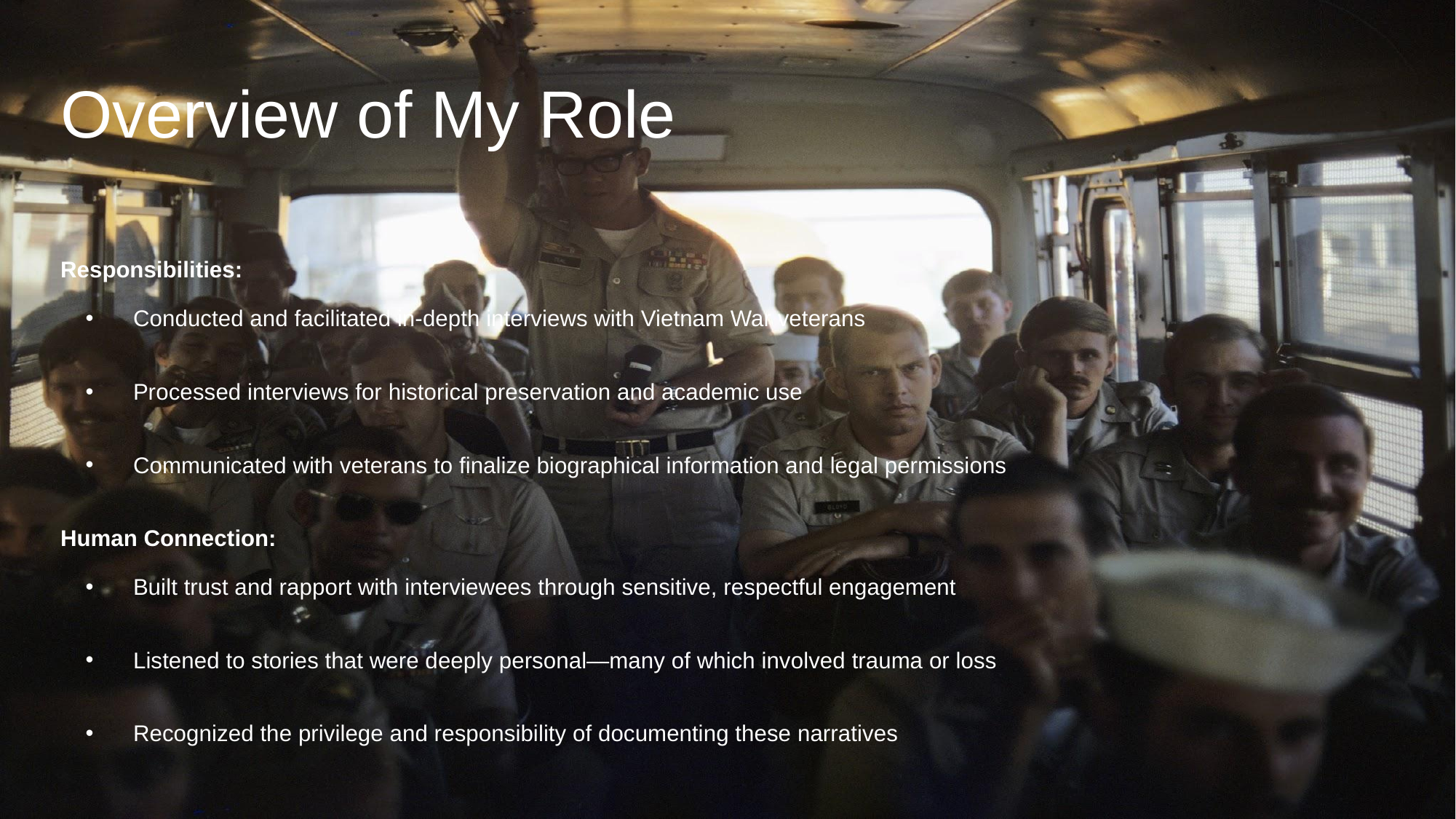

# Overview of My Role
Responsibilities:
Conducted and facilitated in-depth interviews with Vietnam War veterans
Processed interviews for historical preservation and academic use
Communicated with veterans to finalize biographical information and legal permissions
Human Connection:
Built trust and rapport with interviewees through sensitive, respectful engagement
Listened to stories that were deeply personal—many of which involved trauma or loss
Recognized the privilege and responsibility of documenting these narratives